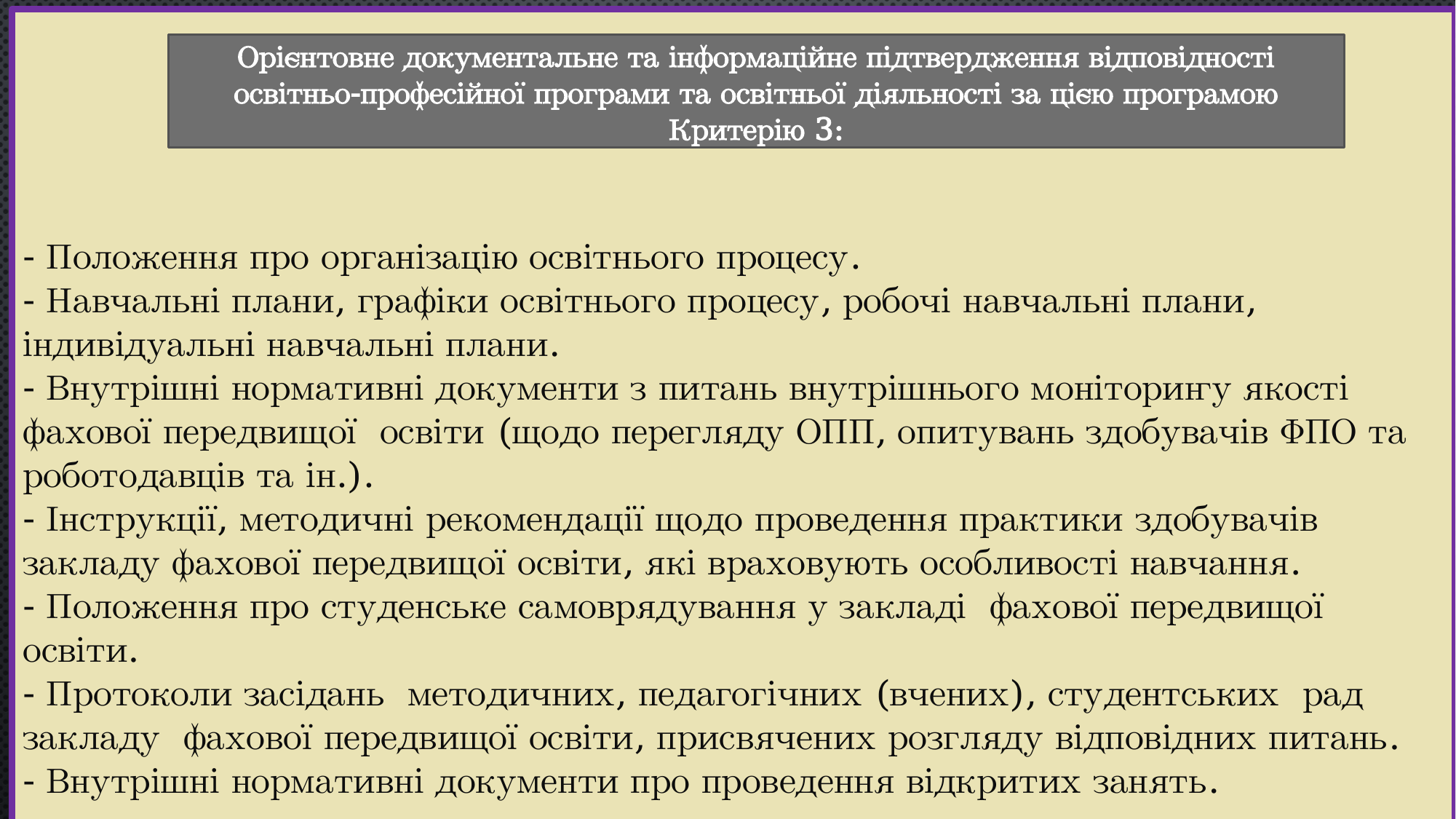

- Положення про організацію освітнього процесу.
- Навчальні плани, графіки освітнього процесу, робочі навчальні плани, індивідуальні навчальні плани.
- Внутрішні нормативні документи з питань внутрішнього моніторингу якості фахової передвищої  освіти (щодо перегляду ОПП, опитувань здобувачів ФПО та роботодавців та ін.).
- Інструкції, методичні рекомендації щодо проведення практики здобувачів закладу фахової передвищої освіти, які враховують особливості навчання.
- Положення про студенське самоврядування у закладі  фахової передвищої освіти.
- Протоколи засідань  методичних, педагогічних (вчених), студентських  рад  закладу  фахової передвищої освіти, присвячених розгляду відповідних питань.
- Внутрішні нормативні документи про проведення відкритих занять.
#
Орієнтовне документальне та інформаційне підтвердження відповідності освітньо-професійної програми та освітньої діяльності за цією програмою Критерію 3: